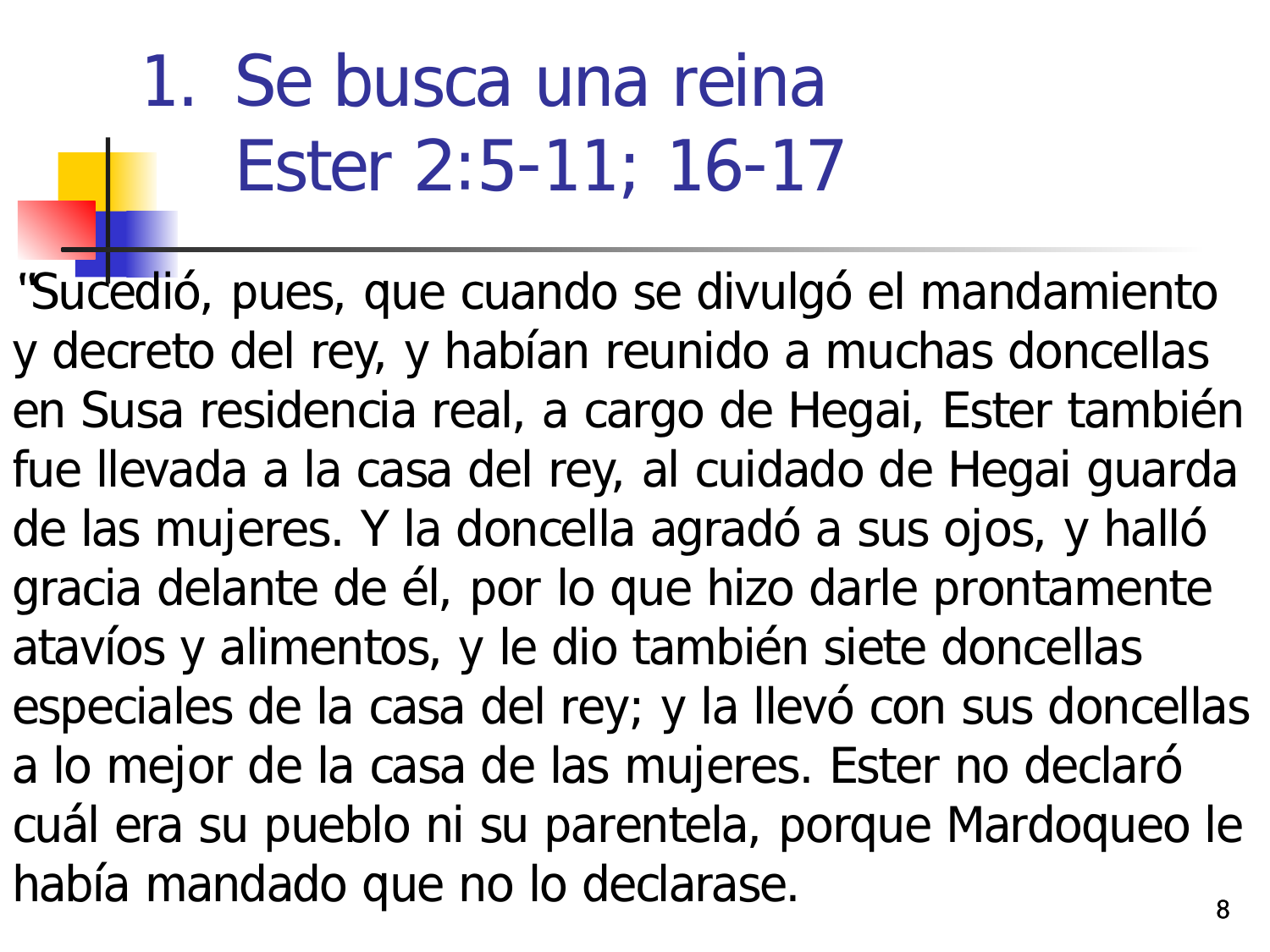

Se busca una reina
Ester 2:5-11; 16-17
“Sucedió, pues, que cuando se divulgó el mandamiento y decreto del rey, y habían reunido a muchas doncellas en Susa residencia real, a cargo de Hegai, Ester también fue llevada a la casa del rey, al cuidado de Hegai guarda de las mujeres. Y la doncella agradó a sus ojos, y halló gracia delante de él, por lo que hizo darle prontamente atavíos y alimentos, y le dio también siete doncellas especiales de la casa del rey; y la llevó con sus doncellas a lo mejor de la casa de las mujeres. Ester no declaró cuál era su pueblo ni su parentela, porque Mardoqueo le había mandado que no lo declarase.

8
8